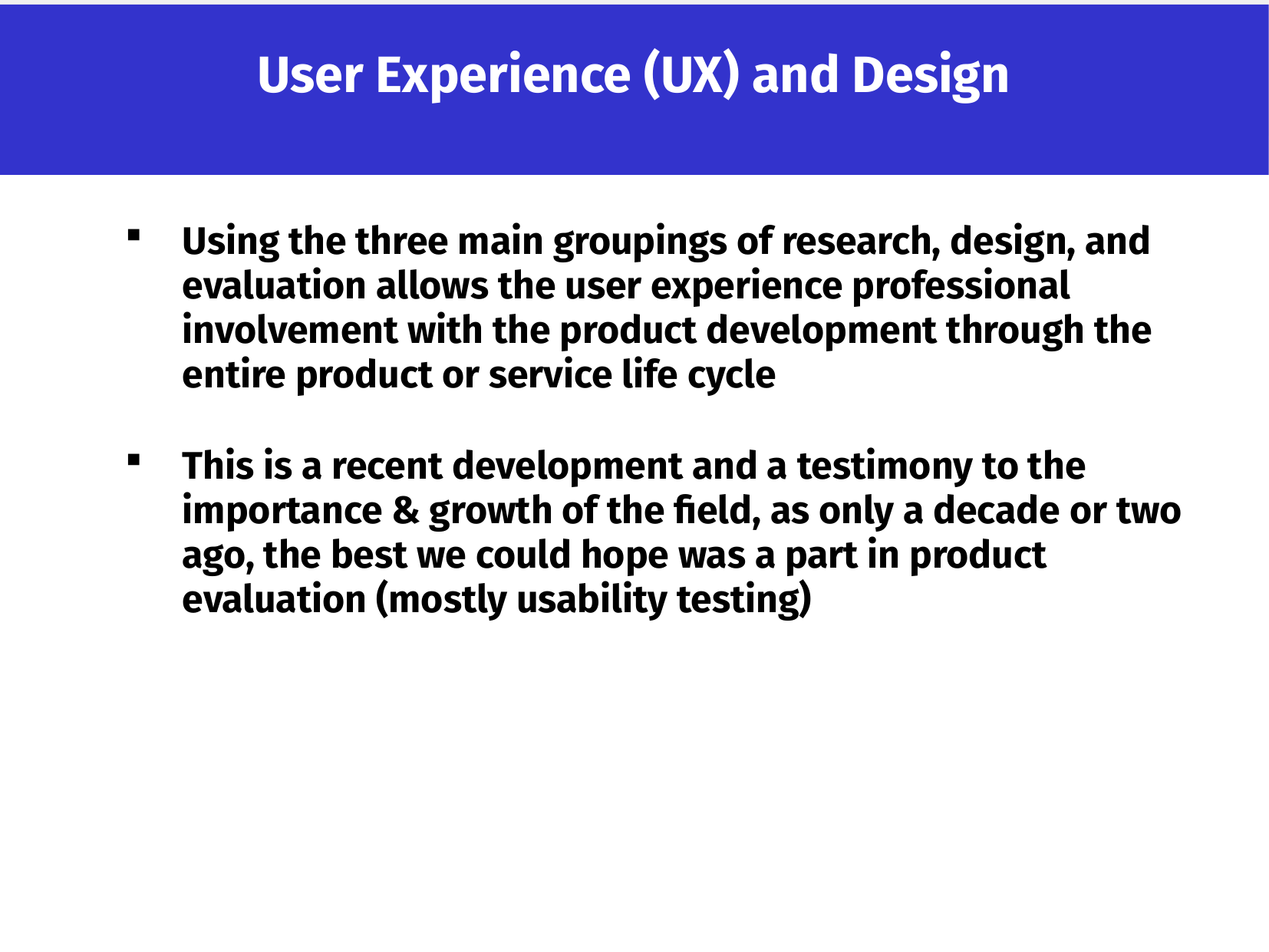

User Experience (UX) and Design
Using the three main groupings of research, design, and evaluation allows the user experience professional involvement with the product development through the entire product or service life cycle
This is a recent development and a testimony to the importance & growth of the field, as only a decade or two ago, the best we could hope was a part in product evaluation (mostly usability testing)